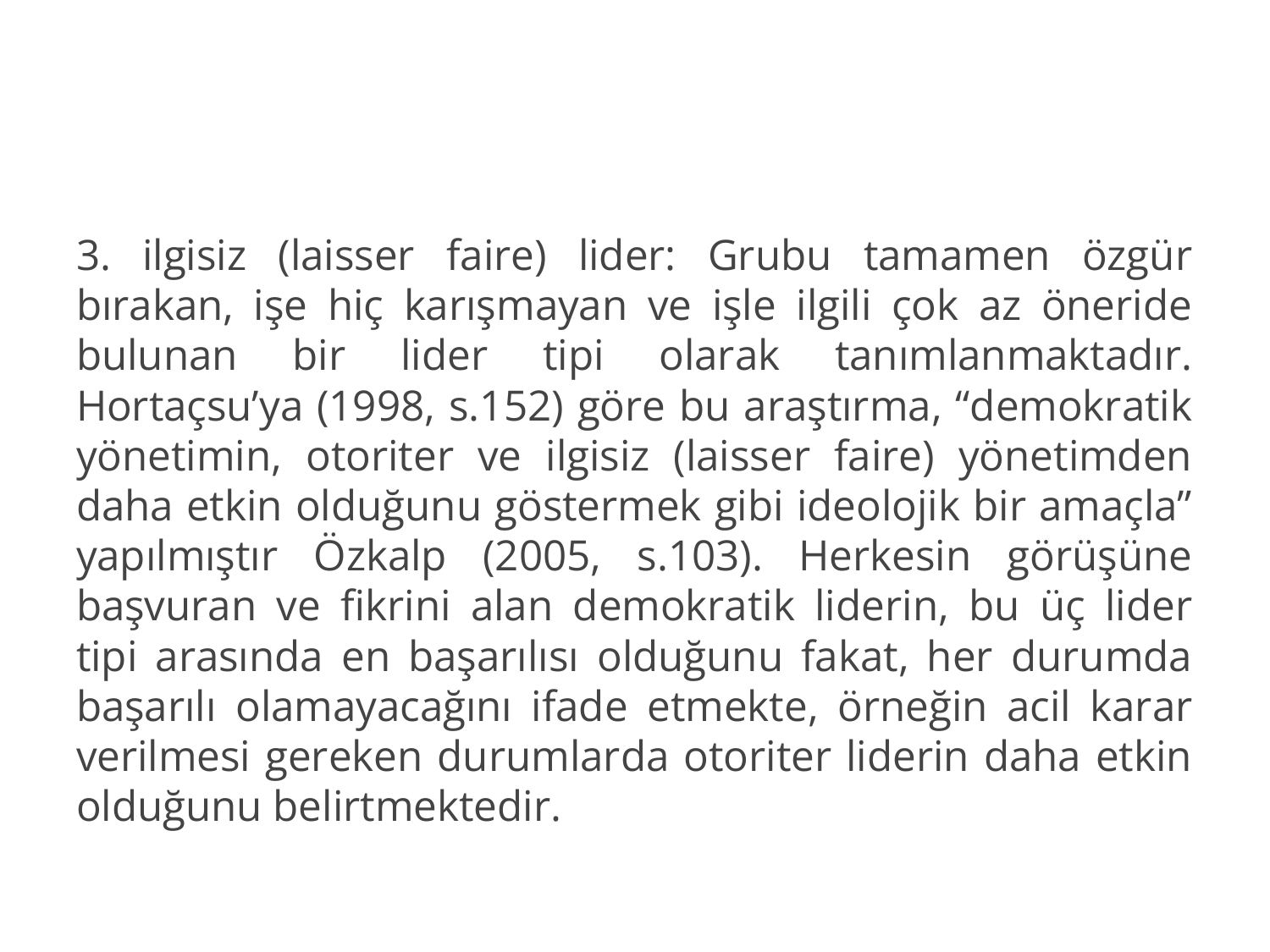

3. ilgisiz (laisser faire) lider: Grubu tamamen özgür bırakan, işe hiç karışmayan ve işle ilgili çok az öneride bulunan bir lider tipi olarak tanımlanmaktadır. Hortaçsu’ya (1998, s.152) göre bu araştırma, “demokratik yönetimin, otoriter ve ilgisiz (laisser faire) yönetimden daha etkin olduğunu göstermek gibi ideolojik bir amaçla” yapılmıştır Özkalp (2005, s.103). Herkesin görüşüne başvuran ve fikrini alan demokratik liderin, bu üç lider tipi arasında en başarılısı olduğunu fakat, her durumda başarılı olamayacağını ifade etmekte, örneğin acil karar verilmesi gereken durumlarda otoriter liderin daha etkin olduğunu belirtmektedir.